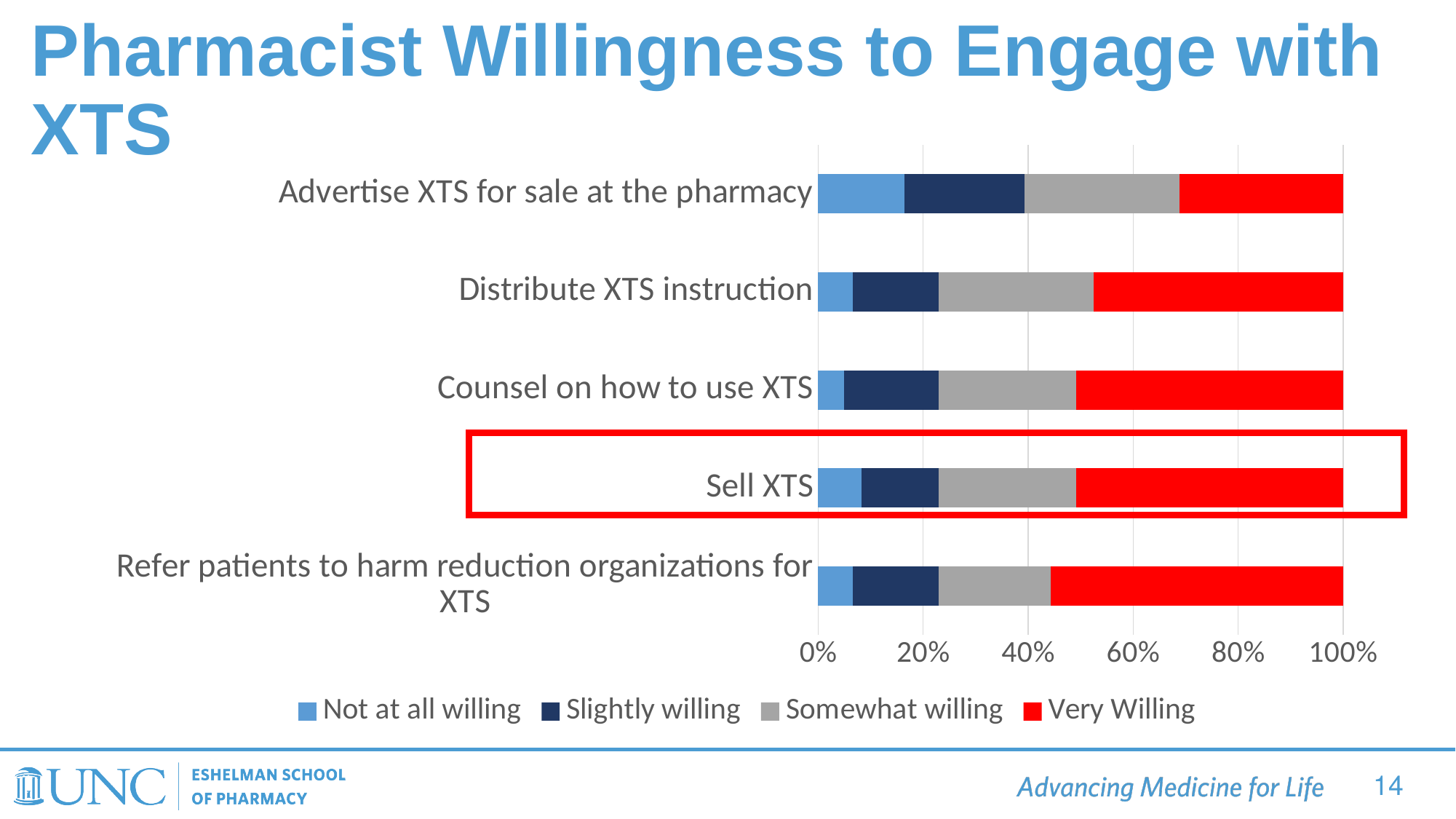

Pharmacist Willingness to Engage with XTS

### Chart

| Category | Not at all willing | Slightly willing | Somewhat willing | Very Willing |
|---|---|---|---|---|
| Refer patients to harm reduction organizations for XTS | 4.0 | 10.0 | 13.0 | 34.0 |
| Sell XTS | 5.0 | 9.0 | 16.0 | 31.0 |
| Counsel on how to use XTS | 3.0 | 11.0 | 16.0 | 31.0 |
| Distribute XTS instruction | 4.0 | 10.0 | 18.0 | 29.0 |
| Advertise XTS for sale at the pharmacy | 10.0 | 14.0 | 18.0 | 19.0 |